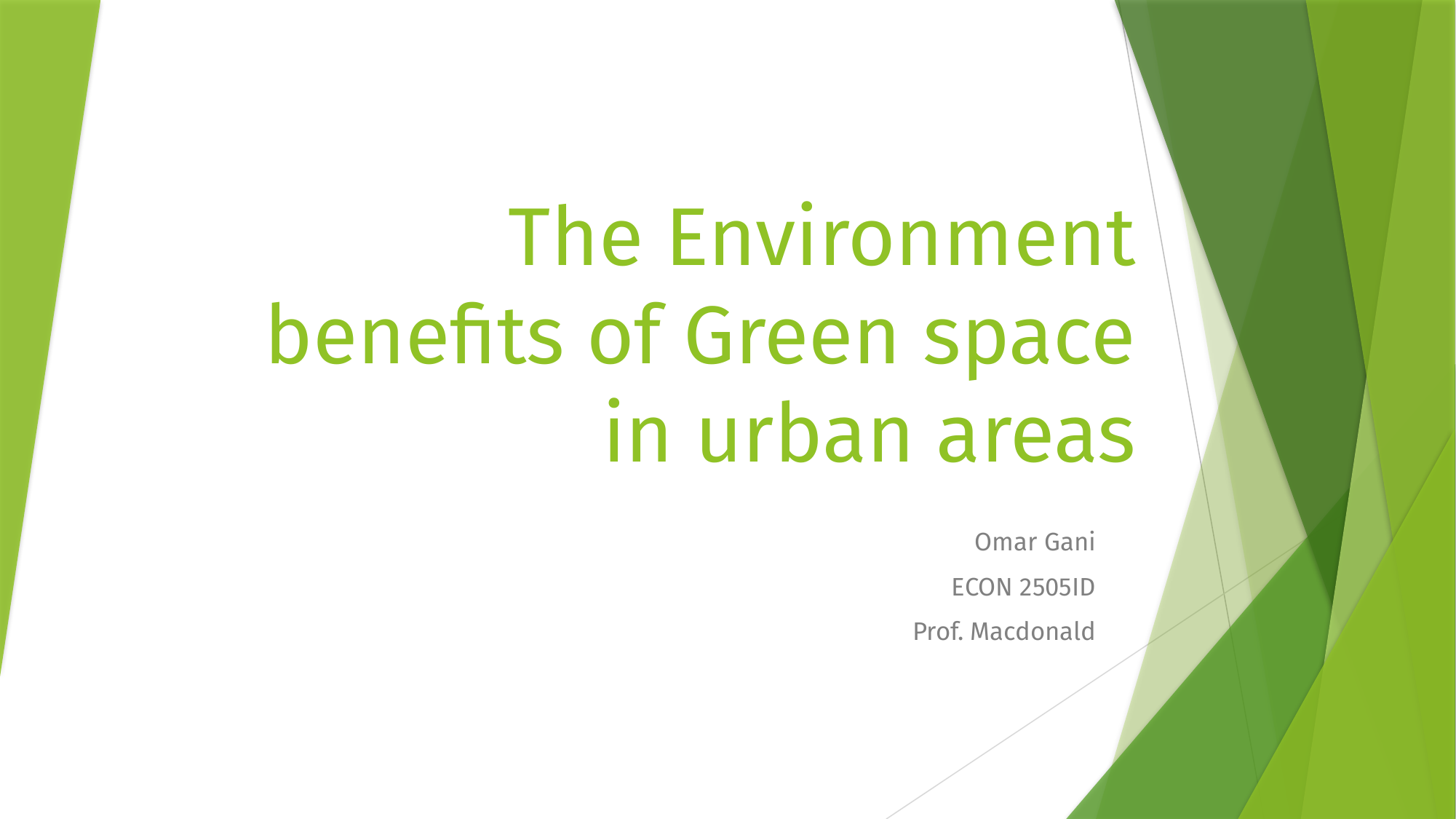

# The Environment benefits of Green space in urban areas
Omar Gani
ECON 2505ID
Prof. Macdonald